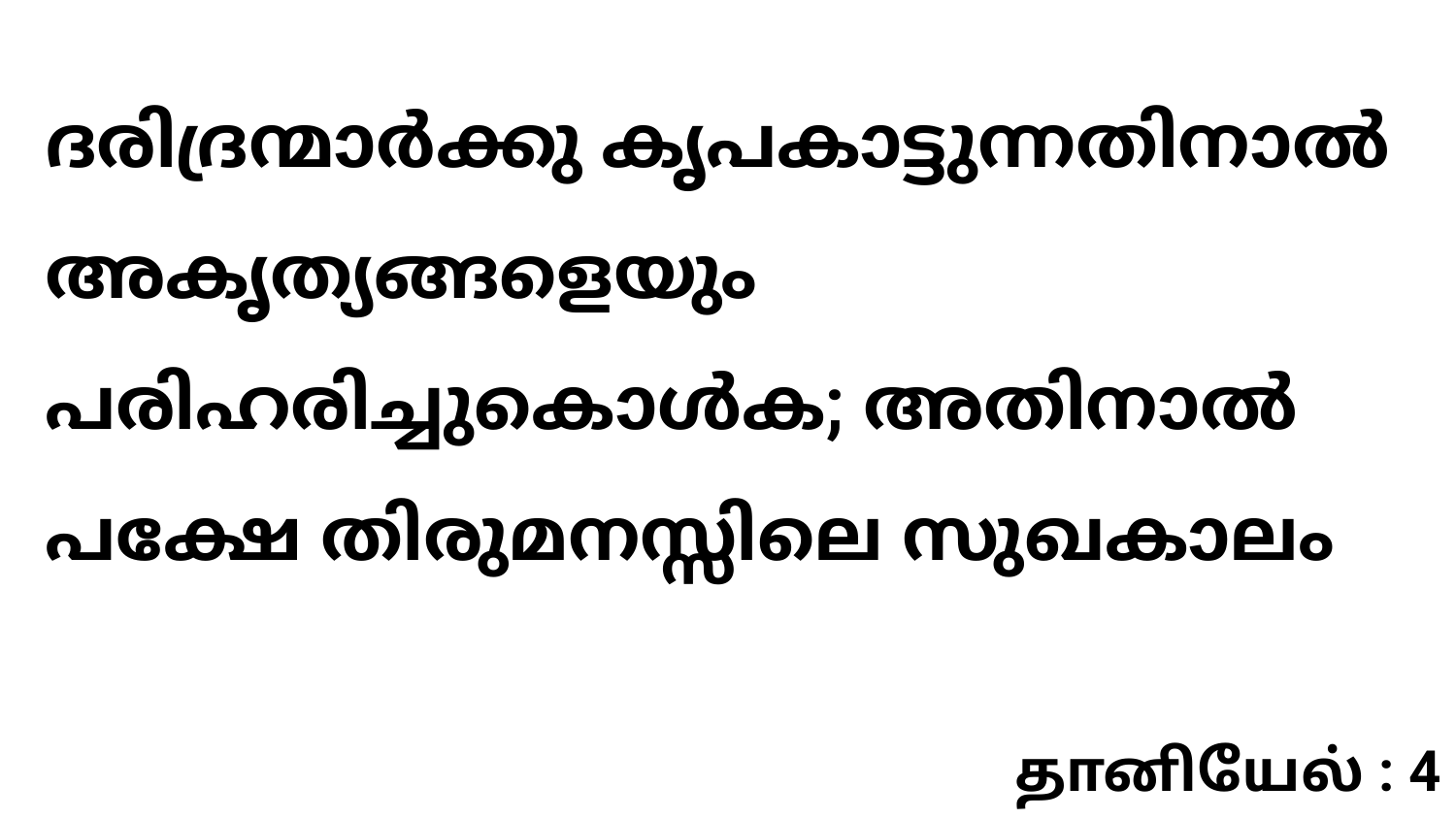

ദരിദ്രന്മാർക്കു കൃപകാട്ടുന്നതിനാൽ അകൃത്യങ്ങളെയും പരിഹരിച്ചുകൊൾക; അതിനാൽ പക്ഷേ തിരുമനസ്സിലെ സുഖകാലം
தானியேல் : 4